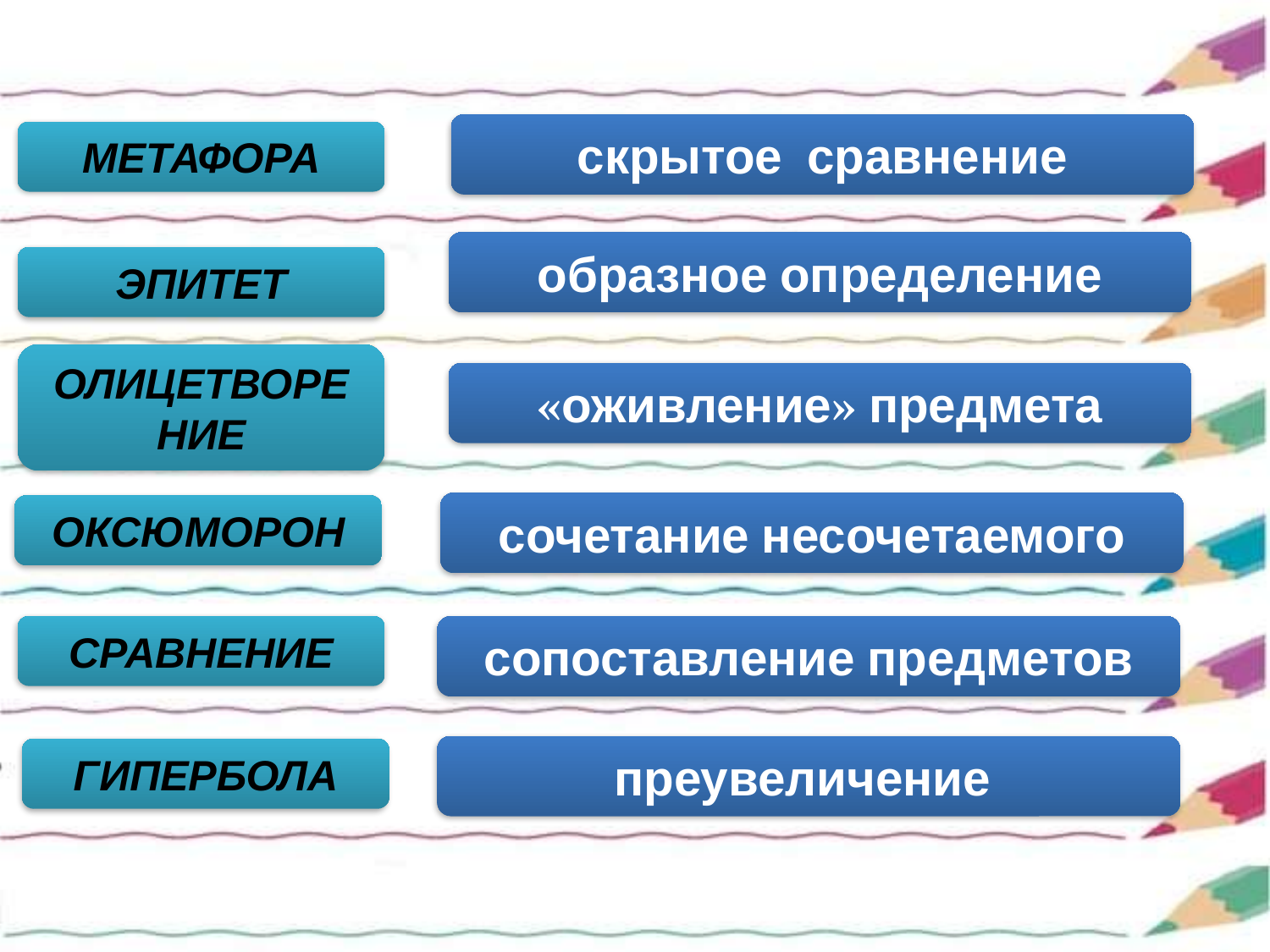

скрытое  сравнение
МЕТАФОРА
образное определение
ЭПИТЕТ
ОЛИЦЕТВОРЕ НИЕ
«оживление» предмета
сочетание несочетаемого
ОКСЮМОРОН
СРАВНЕНИЕ
сопоставление предметов
преувеличение
ГИПЕРБОЛА